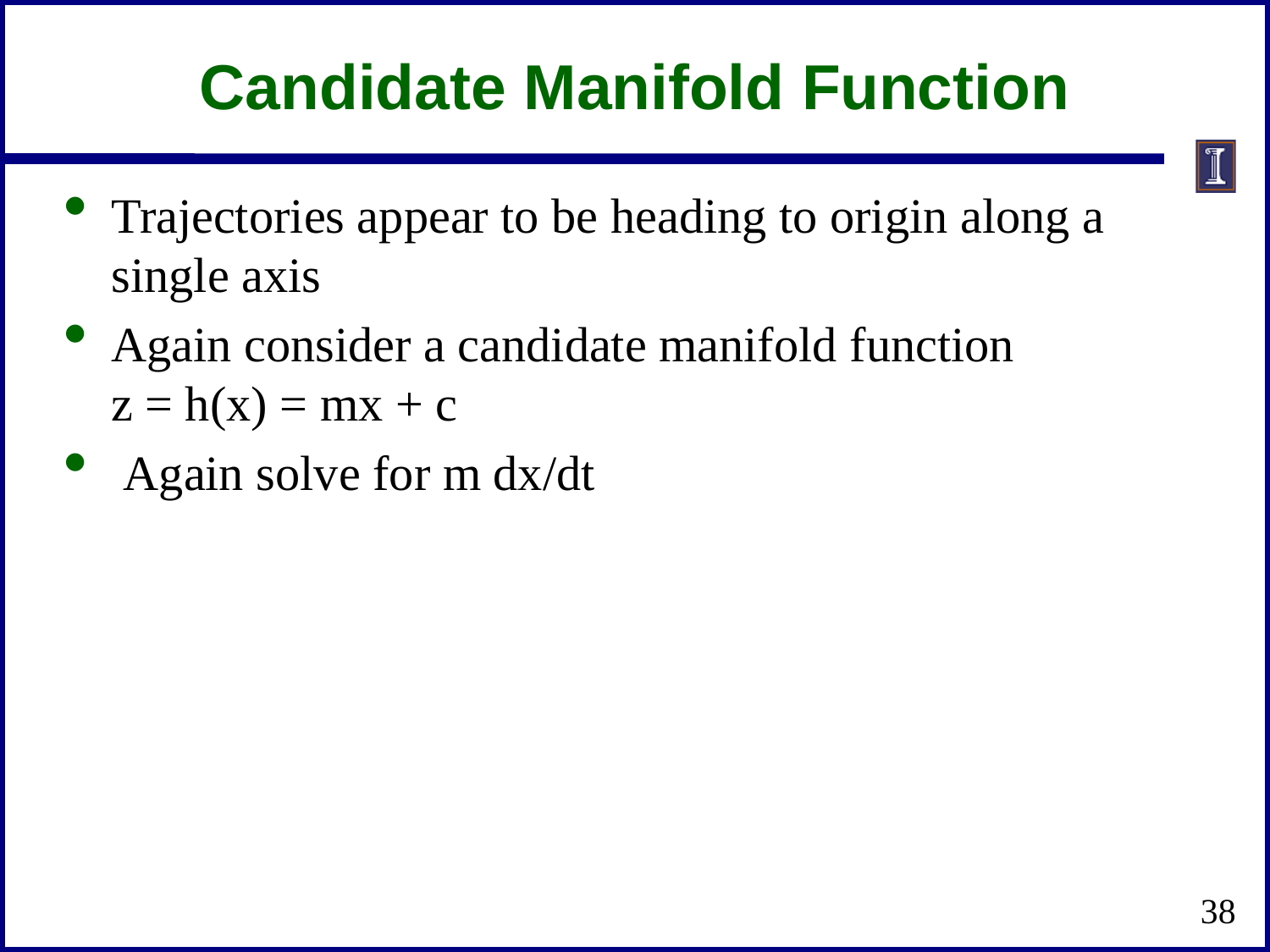

# Candidate Manifold Function
Trajectories appear to be heading to origin along a single axis
Again consider a candidate manifold function
z = h(x) = mx + c
 Again solve for m dx/dt

38